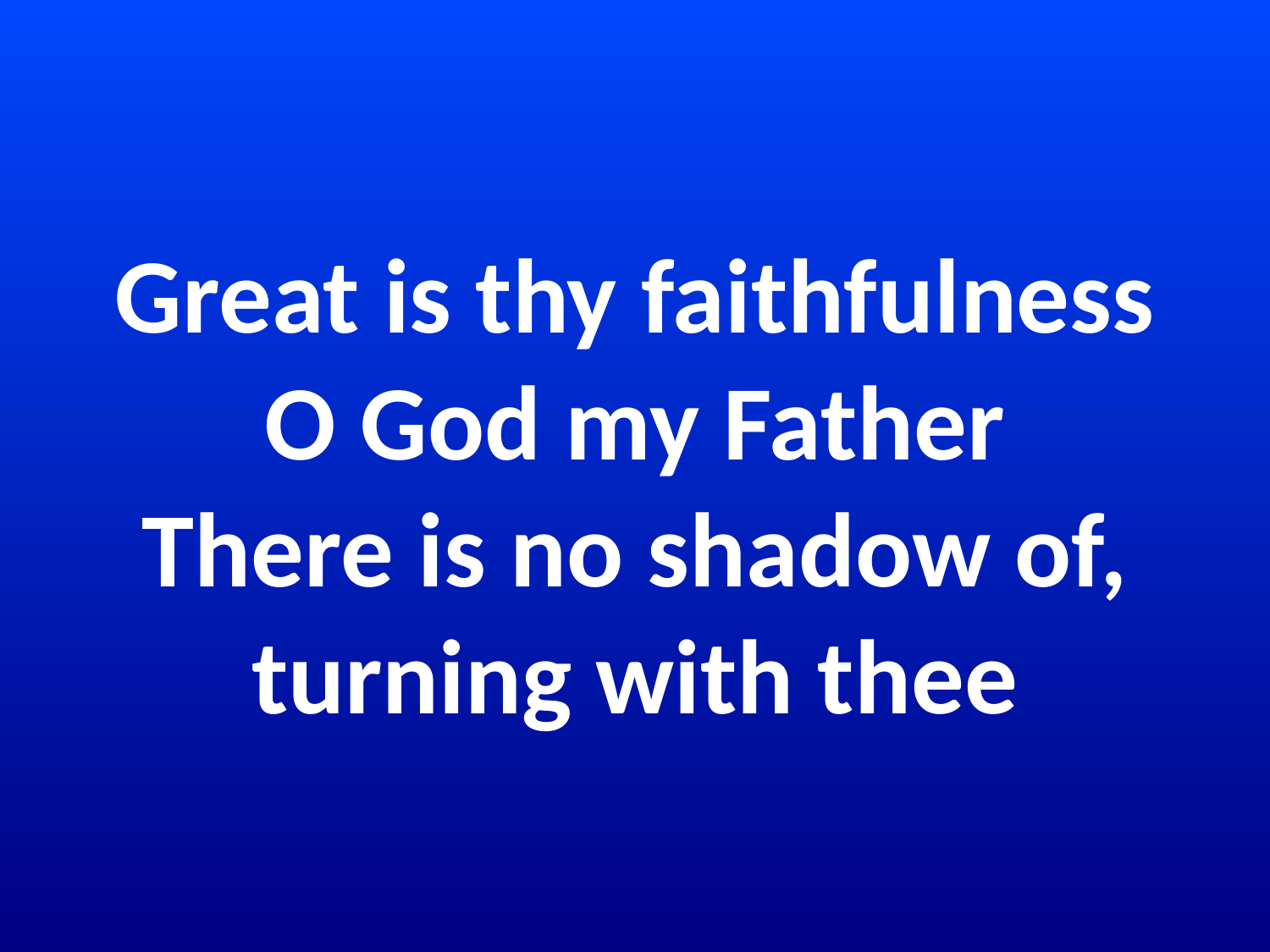

# Great is thy faithfulness O God my Father There is no shadow of, turning with thee